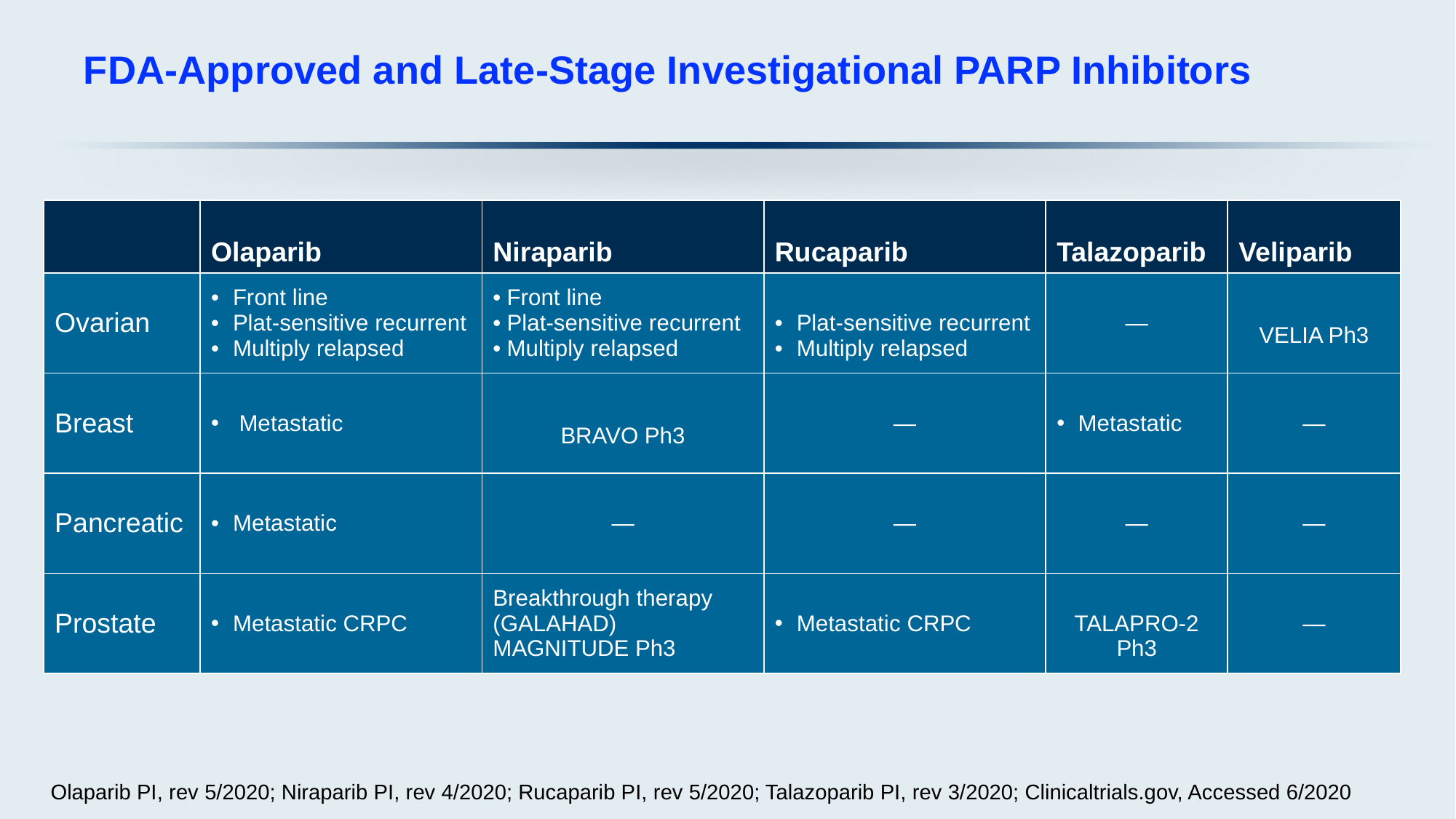

# FDA-Approved and Late-Stage Investigational PARP Inhibitors
|  | Olaparib | Niraparib | Rucaparib | Talazoparib | Veliparib |
| --- | --- | --- | --- | --- | --- |
| Ovarian | Front line Plat-sensitive recurrent Multiply relapsed | Front line Plat-sensitive recurrent Multiply relapsed | Plat-sensitive recurrent Multiply relapsed | — | VELIA Ph3 |
| Breast | Metastatic | BRAVO Ph3 | — | Metastatic | — |
| Pancreatic | Metastatic | — | — | — | — |
| Prostate | Metastatic CRPC | Breakthrough therapy (GALAHAD) MAGNITUDE Ph3 | Metastatic CRPC | TALAPRO-2 Ph3 | — |
Olaparib PI, rev 5/2020; Niraparib PI, rev 4/2020; Rucaparib PI, rev 5/2020; Talazoparib PI, rev 3/2020; Clinicaltrials.gov, Accessed 6/2020